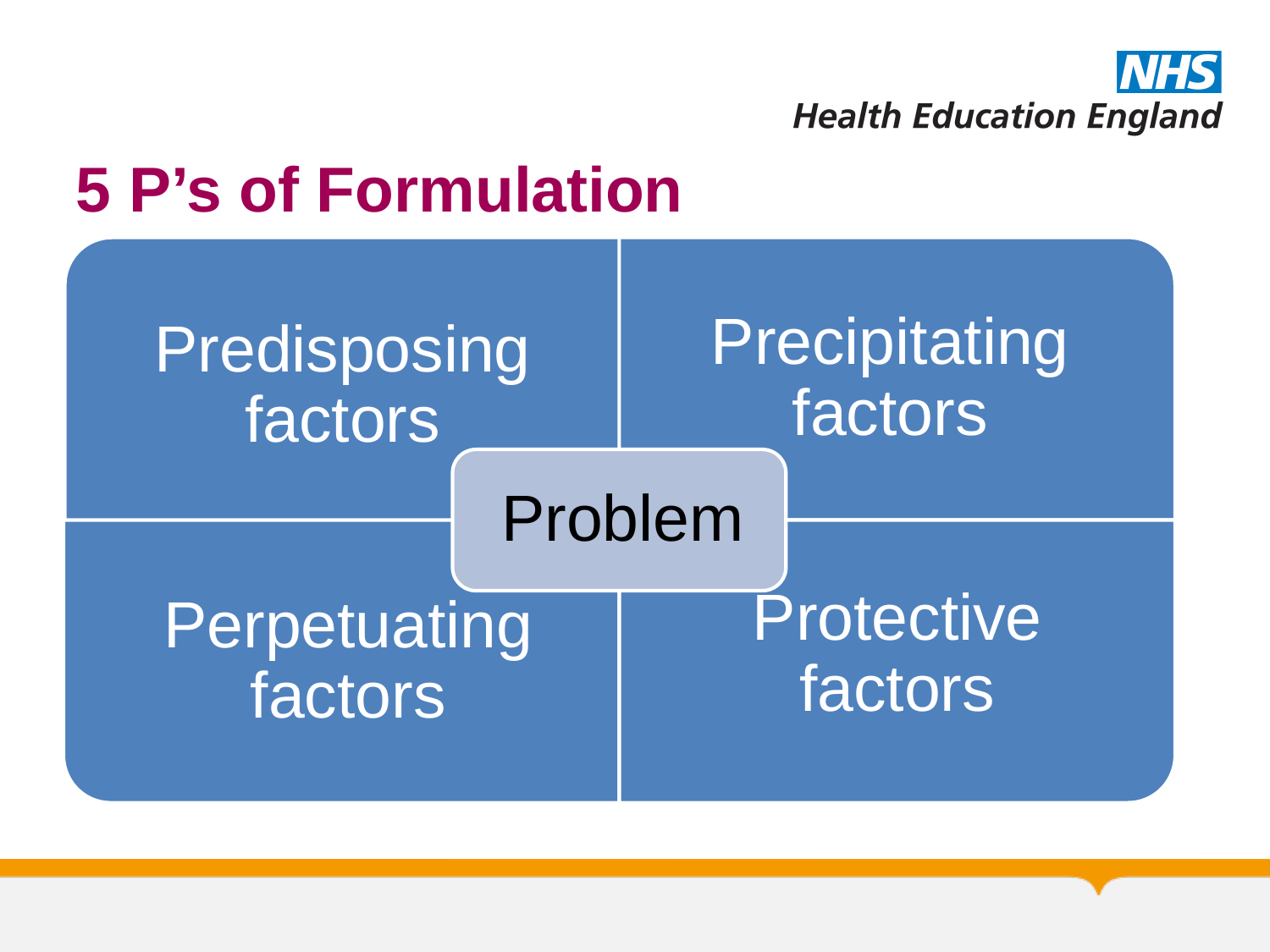

# 5 P’s of Formulation
Predisposing factors
Precipitating factors
Perpetuating factors
Protective factors
Problem